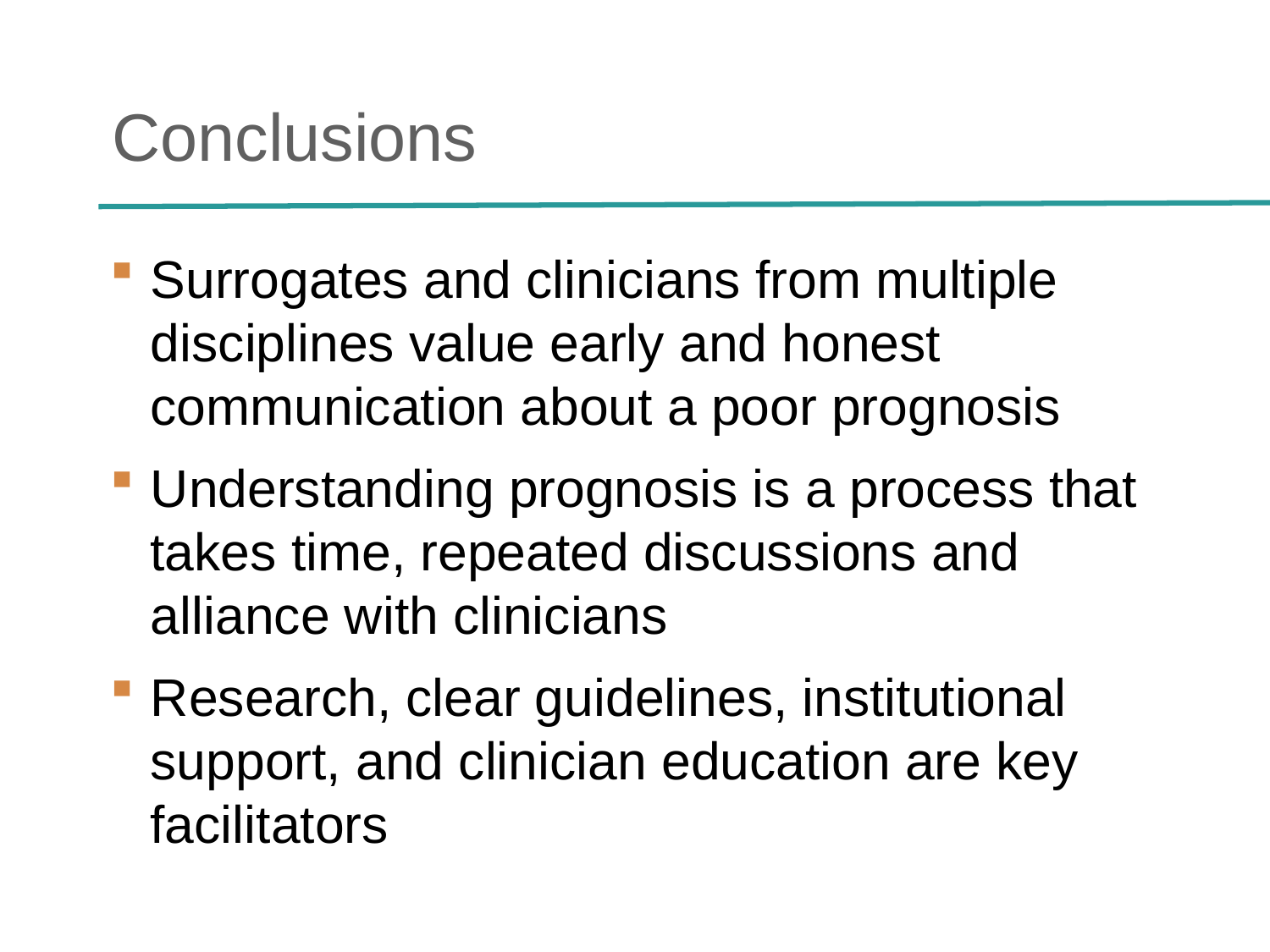

# Conclusions
Surrogates and clinicians from multiple disciplines value early and honest communication about a poor prognosis
Understanding prognosis is a process that takes time, repeated discussions and alliance with clinicians
Research, clear guidelines, institutional support, and clinician education are key facilitators